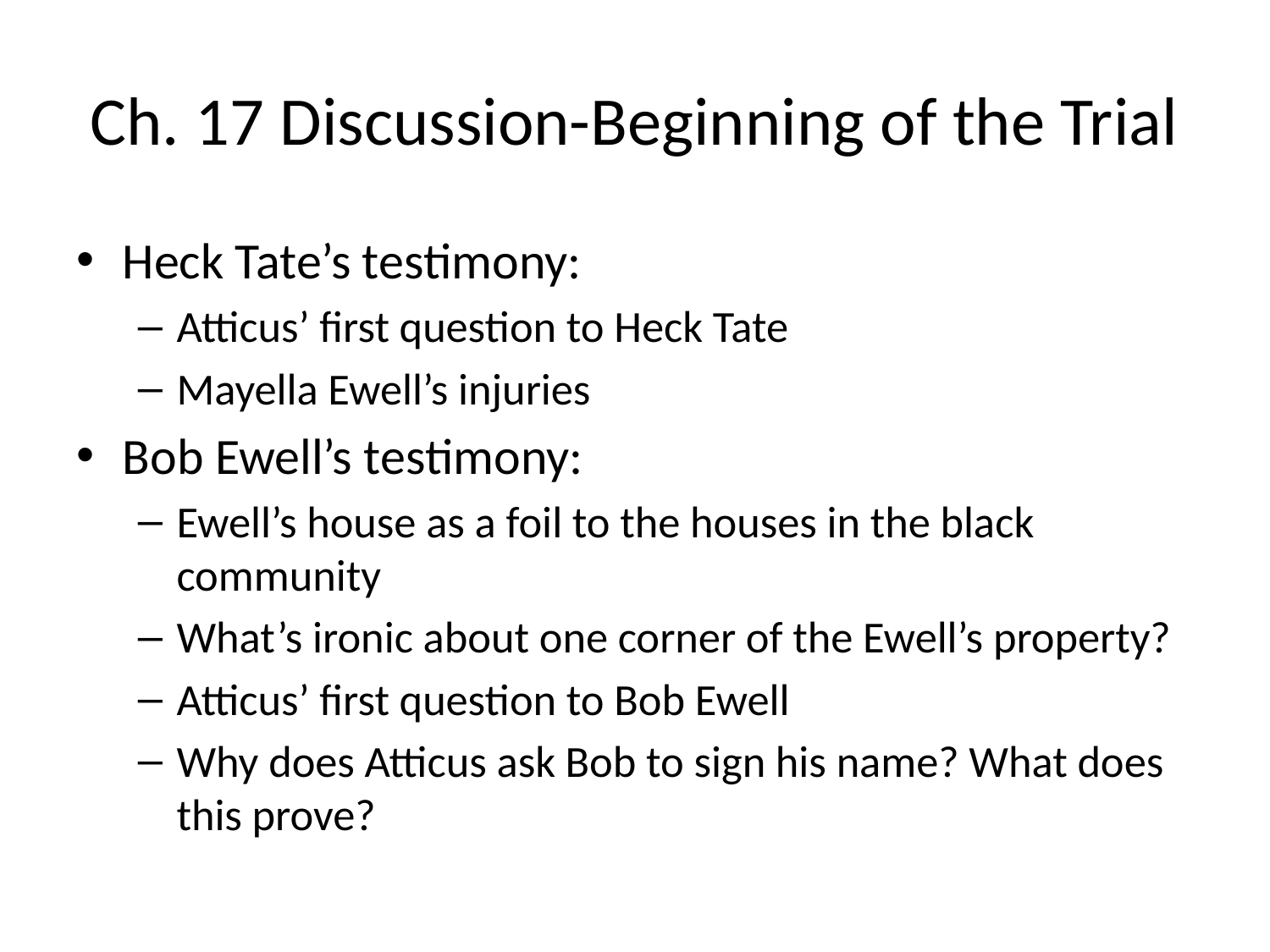

# Ch. 17 Discussion-Beginning of the Trial
Heck Tate’s testimony:
Atticus’ first question to Heck Tate
Mayella Ewell’s injuries
Bob Ewell’s testimony:
Ewell’s house as a foil to the houses in the black community
What’s ironic about one corner of the Ewell’s property?
Atticus’ first question to Bob Ewell
Why does Atticus ask Bob to sign his name? What does this prove?